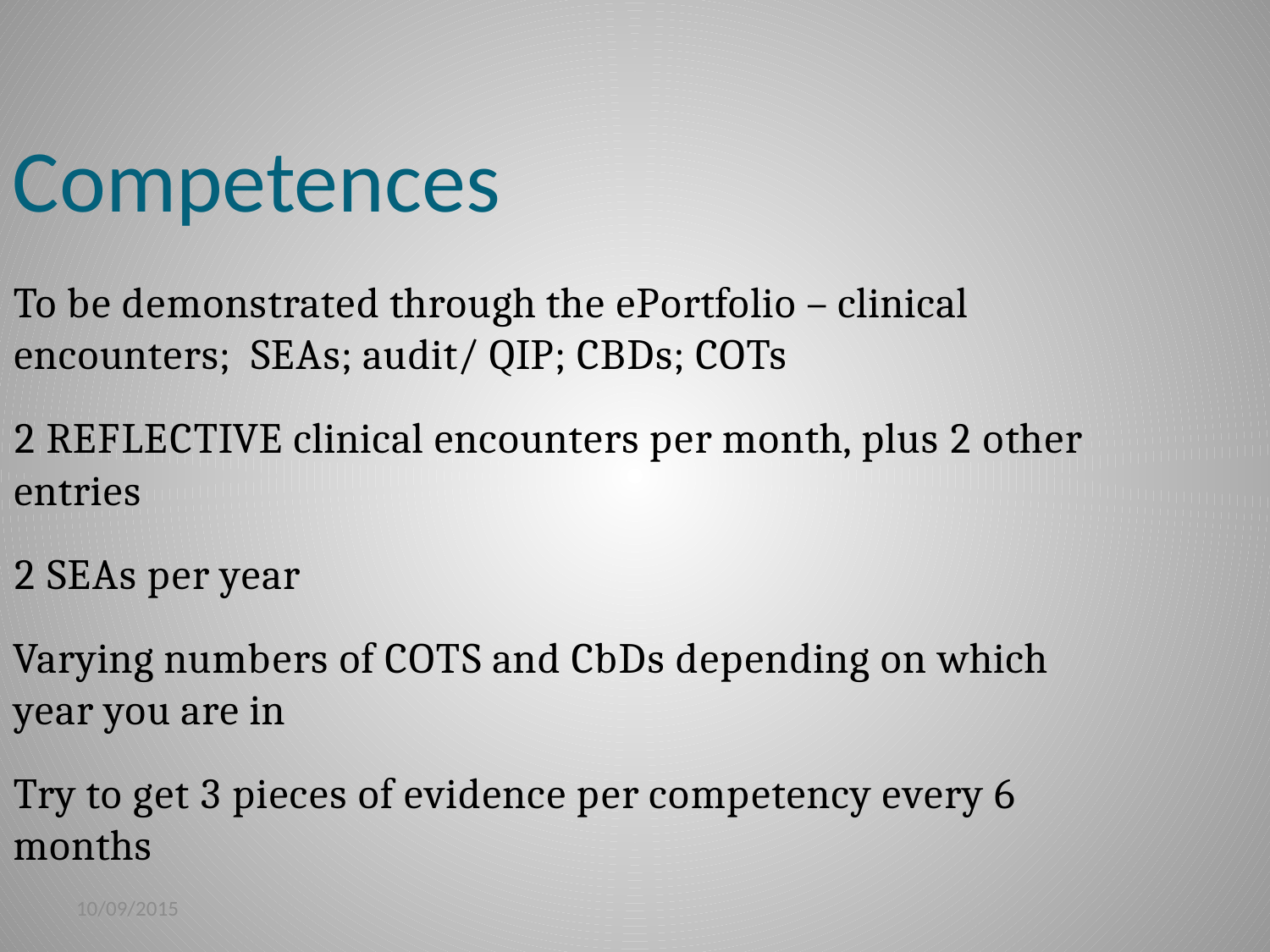

Competences
To be demonstrated through the ePortfolio – clinical encounters;  SEAs; audit/ QIP; CBDs; COTs
2 REFLECTIVE clinical encounters per month, plus 2 other entries
2 SEAs per year
Varying numbers of COTS and CbDs depending on which year you are in
Try to get 3 pieces of evidence per competency every 6 months
10/09/2015